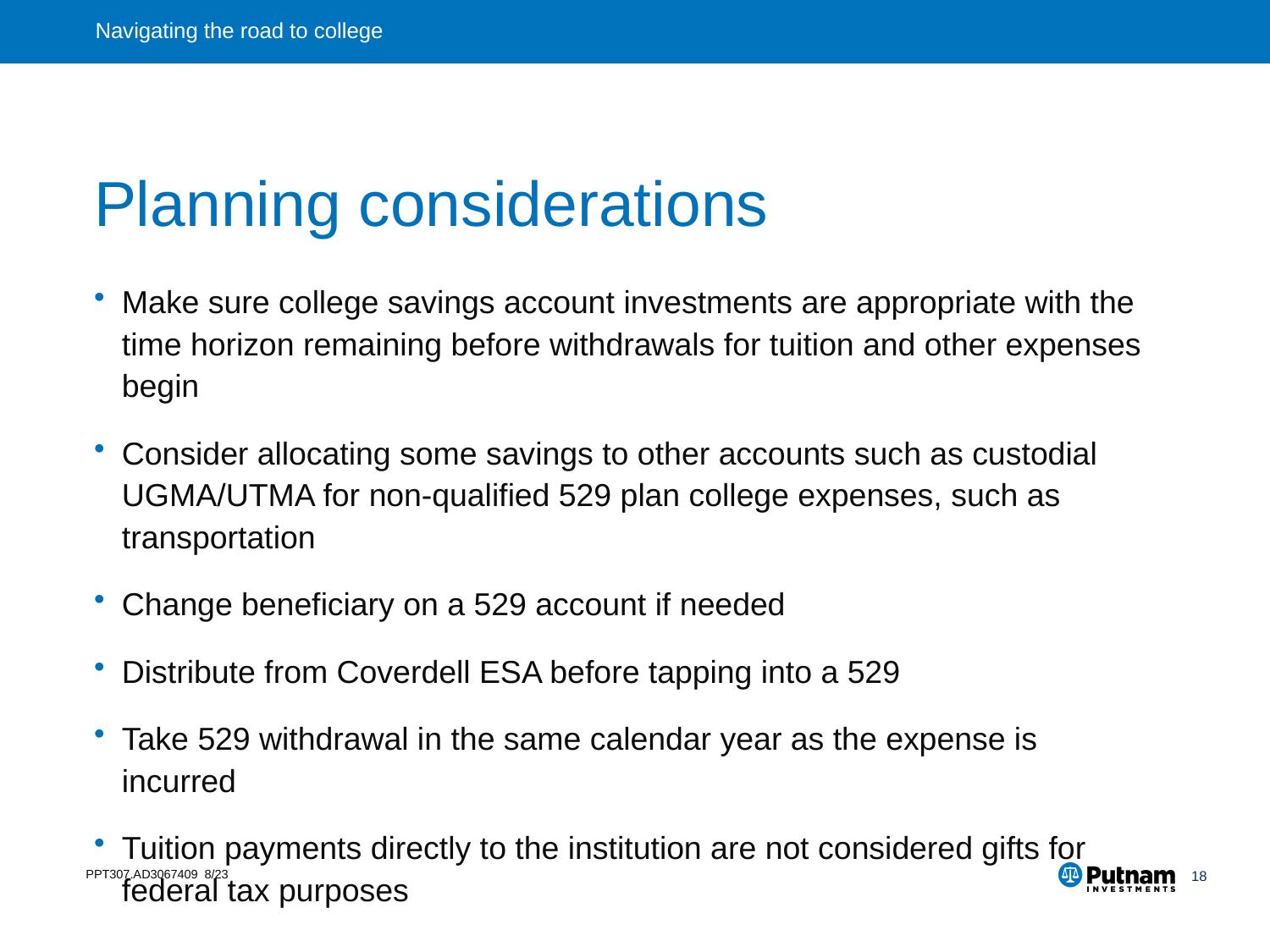

# Planning considerations
Make sure college savings account investments are appropriate with the time horizon remaining before withdrawals for tuition and other expenses begin
Consider allocating some savings to other accounts such as custodial UGMA/UTMA for non-qualified 529 plan college expenses, such as transportation
Change beneficiary on a 529 account if needed
Distribute from Coverdell ESA before tapping into a 529
Take 529 withdrawal in the same calendar year as the expense is incurred
Tuition payments directly to the institution are not considered gifts for federal tax purposes